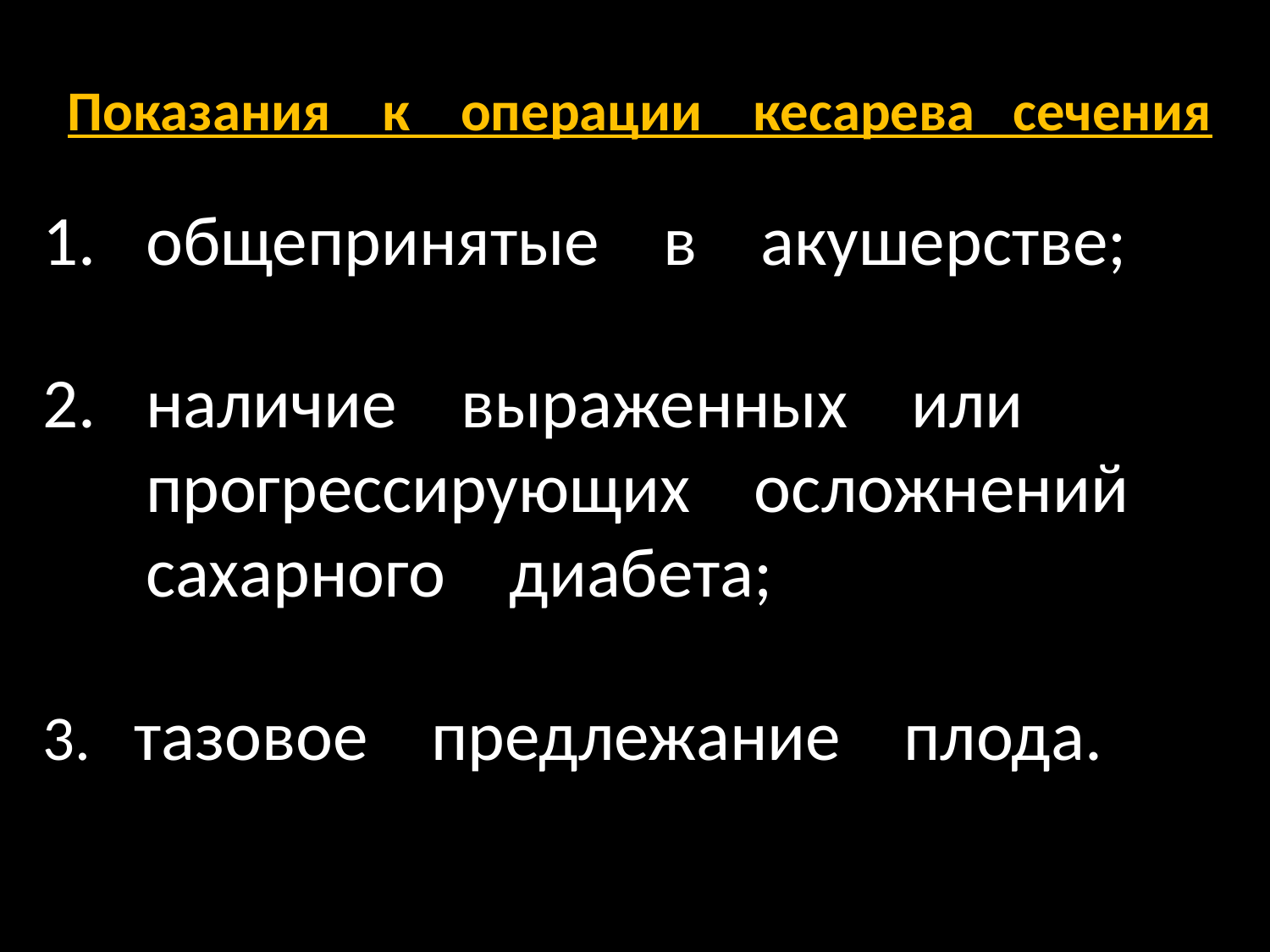

# Показания    к    операции    кесарева   сечения
общепринятые    в    акушерстве;

наличие    выраженных    или    прогрессирующих    осложнений   сахарного    диабета;

3.   тазовое    предлежание    плода.